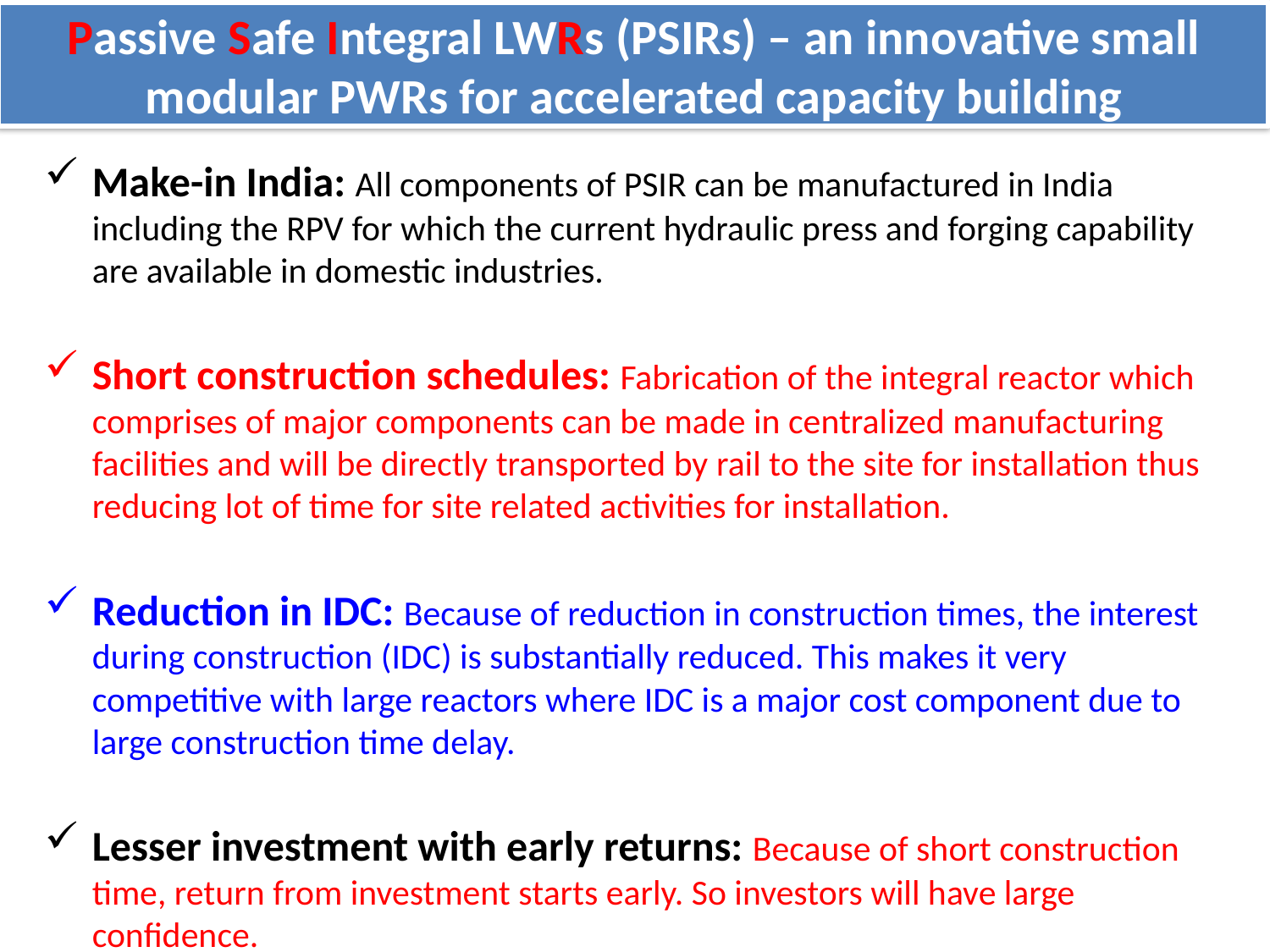

# Passive Safe Integral LWRs (PSIRs) – an innovative small modular PWRs for accelerated capacity building
Make-in India: All components of PSIR can be manufactured in India including the RPV for which the current hydraulic press and forging capability are available in domestic industries.

Short construction schedules: Fabrication of the integral reactor which comprises of major components can be made in centralized manufacturing facilities and will be directly transported by rail to the site for installation thus reducing lot of time for site related activities for installation.

Reduction in IDC: Because of reduction in construction times, the interest during construction (IDC) is substantially reduced. This makes it very competitive with large reactors where IDC is a major cost component due to large construction time delay.

Lesser investment with early returns: Because of short construction time, return from investment starts early. So investors will have large confidence.